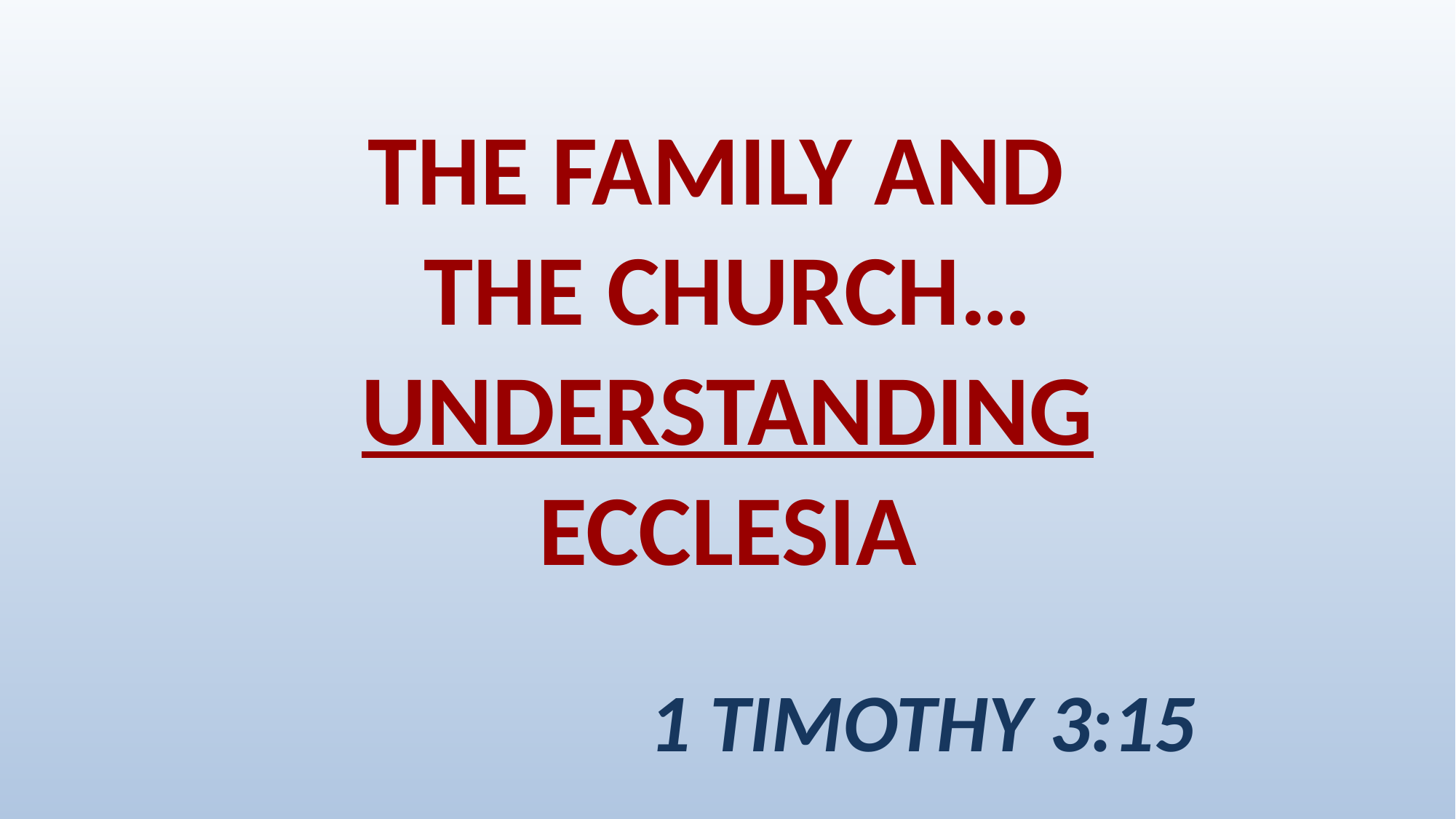

# THE FAMILY AND THE CHURCH… UNDERSTANDING ECCLESIA
1 TIMOTHY 3:15